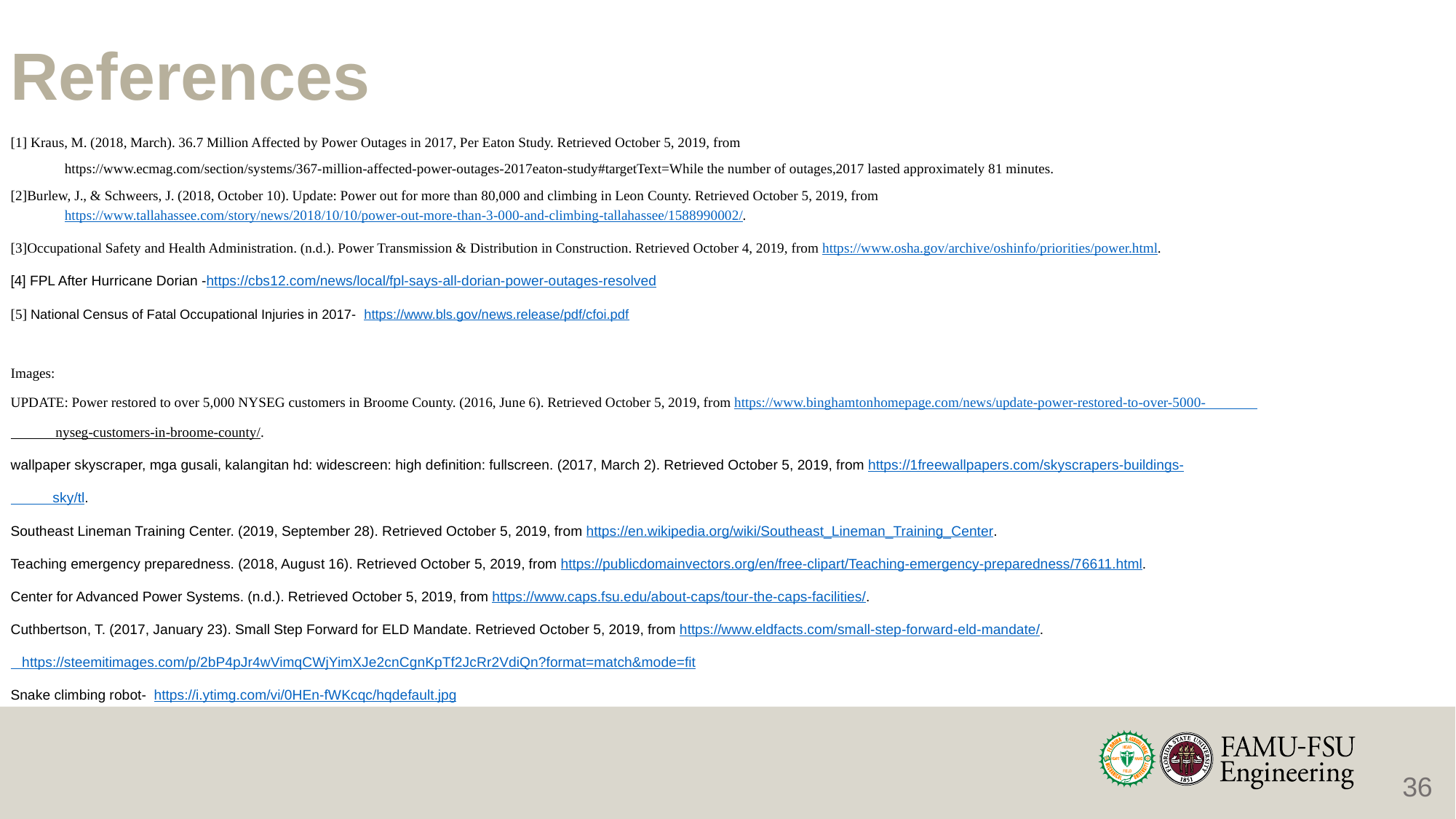

# References
[1] Kraus, M. (2018, March). 36.7 Million Affected by Power Outages in 2017, Per Eaton Study. Retrieved October 5, 2019, from
	https://www.ecmag.com/section/systems/367-million-affected-power-outages-2017eaton-study#targetText=While the number of outages,2017 lasted approximately 81 minutes.
[2]Burlew, J., & Schweers, J. (2018, October 10). Update: Power out for more than 80,000 and climbing in Leon County. Retrieved October 5, 2019, from https://www.tallahassee.com/story/news/2018/10/10/power-out-more-than-3-000-and-climbing-tallahassee/1588990002/.
[3]Occupational Safety and Health Administration. (n.d.). Power Transmission & Distribution in Construction. Retrieved October 4, 2019, from https://www.osha.gov/archive/oshinfo/priorities/power.html.
[4] FPL After Hurricane Dorian -https://cbs12.com/news/local/fpl-says-all-dorian-power-outages-resolved
[5] National Census of Fatal Occupational Injuries in 2017-  https://www.bls.gov/news.release/pdf/cfoi.pdf

Images:
UPDATE: Power restored to over 5,000 NYSEG customers in Broome County. (2016, June 6). Retrieved October 5, 2019, from https://www.binghamtonhomepage.com/news/update-power-restored-to-over-5000-
             nyseg-customers-in-broome-county/.
wallpaper skyscraper, mga gusali, kalangitan hd: widescreen: high definition: fullscreen. (2017, March 2). Retrieved October 5, 2019, from https://1freewallpapers.com/skyscrapers-buildings-
           sky/tl.
Southeast Lineman Training Center. (2019, September 28). Retrieved October 5, 2019, from https://en.wikipedia.org/wiki/Southeast_Lineman_Training_Center.
Teaching emergency preparedness. (2018, August 16). Retrieved October 5, 2019, from https://publicdomainvectors.org/en/free-clipart/Teaching-emergency-preparedness/76611.html.
Center for Advanced Power Systems. (n.d.). Retrieved October 5, 2019, from https://www.caps.fsu.edu/about-caps/tour-the-caps-facilities/.
Cuthbertson, T. (2017, January 23). Small Step Forward for ELD Mandate. Retrieved October 5, 2019, from https://www.eldfacts.com/small-step-forward-eld-mandate/.
   https://steemitimages.com/p/2bP4pJr4wVimqCWjYimXJe2cnCgnKpTf2JcRr2VdiQn?format=match&mode=fit
Snake climbing robot-  https://i.ytimg.com/vi/0HEn-fWKcqc/hqdefault.jpg

36